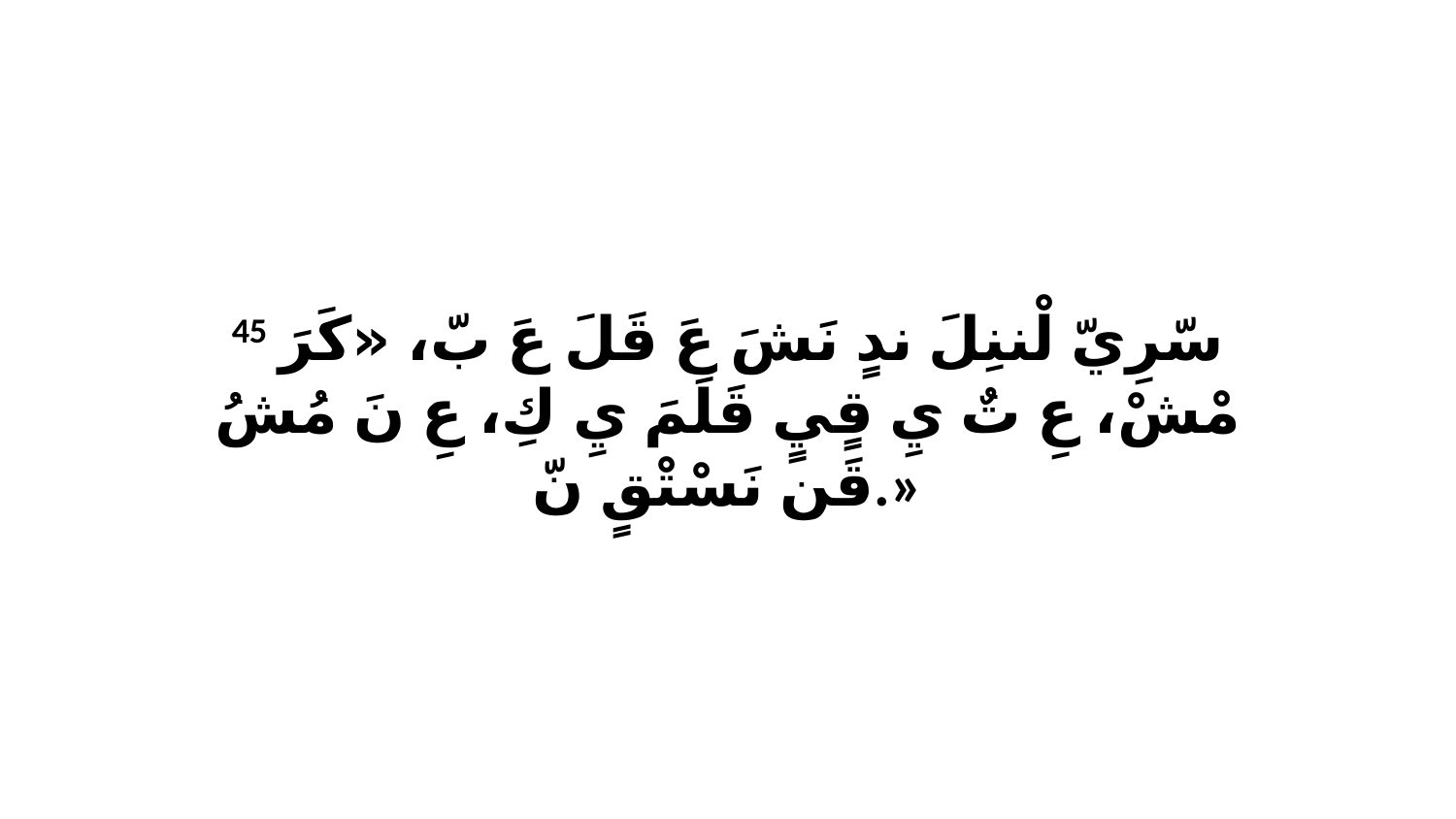

45 سّرِيّ لْننِلَ ندٍ نَشَ عَ قَلَ عَ بّ، «كَرَ مْشْ، عِ تٌ يِ قٍيٍ قَلَمَ يِ كِ، عِ نَ مُشُ قَن نَسْتْقٍ نّ.»